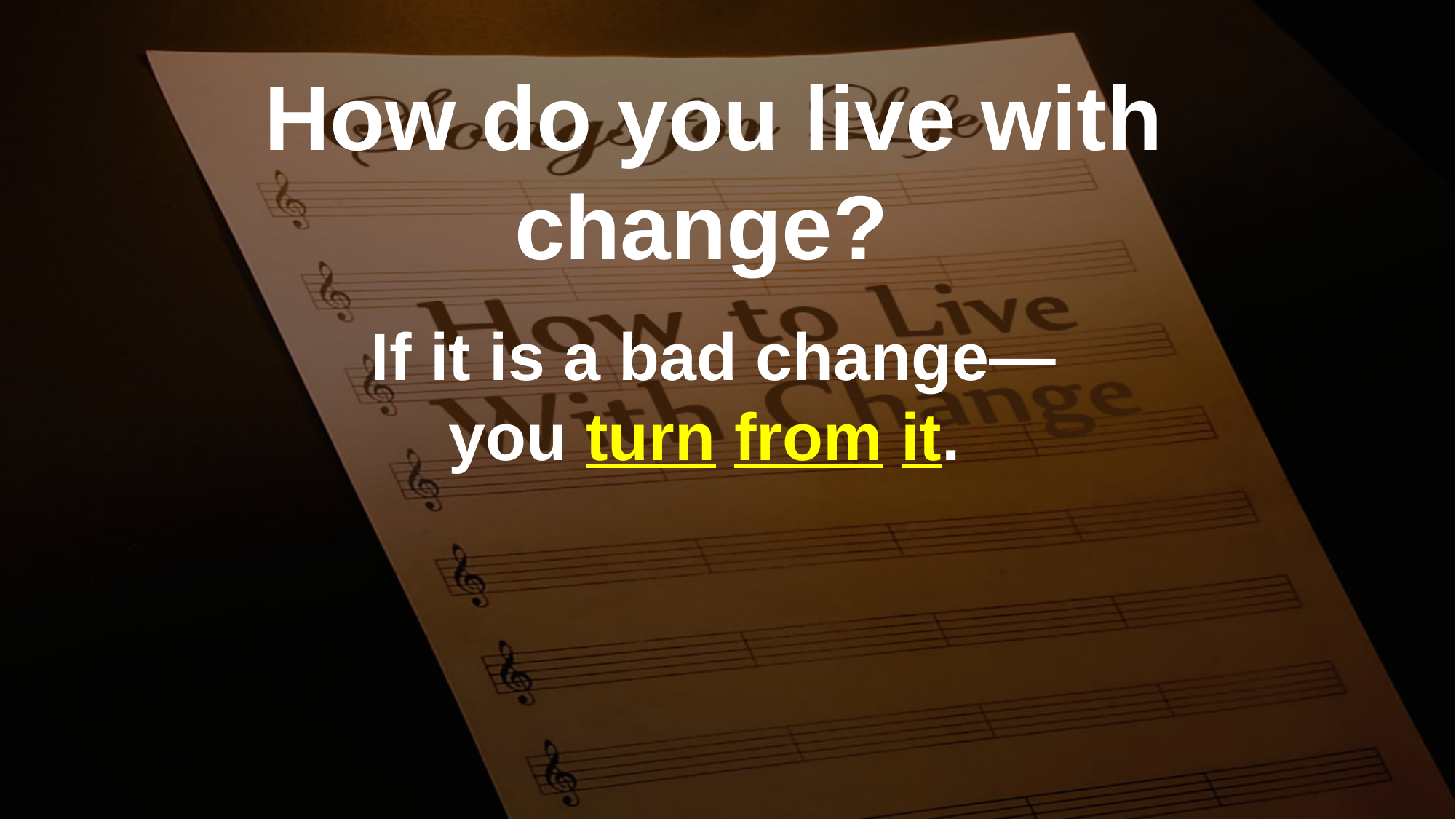

How do you live with change?

If it is a bad change—
you turn from it.